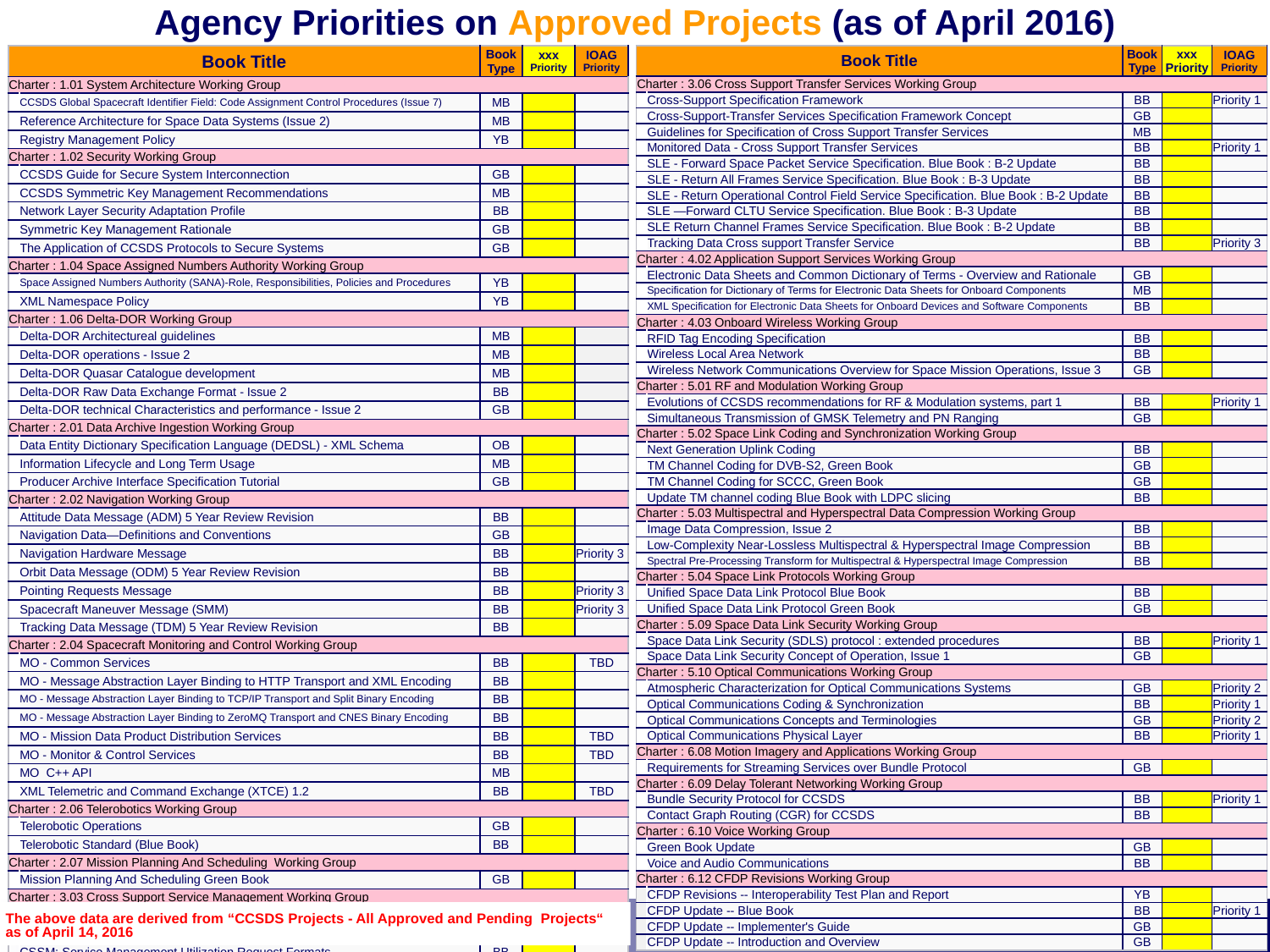

Agency Priorities on Approved Projects (as of April 2016)
| Book Title |  | Book Type | xxx Priority | IOAG Priority |
| --- | --- | --- | --- | --- |
| Charter : 1.01 System Architecture Working Group |  |  |  |  |
|  | CCSDS Global Spacecraft Identifier Field: Code Assignment Control Procedures (Issue 7) | MB |  |  |
|  | Reference Architecture for Space Data Systems (Issue 2) | MB |  |  |
|  | Registry Management Policy | YB |  |  |
| Charter : 1.02 Security Working Group |  |  |  |  |
|  | CCSDS Guide for Secure System Interconnection | GB |  |  |
|  | CCSDS Symmetric Key Management Recommendations | MB |  |  |
|  | Network Layer Security Adaptation Profile | BB |  |  |
|  | Symmetric Key Management Rationale | GB |  |  |
|  | The Application of CCSDS Protocols to Secure Systems | GB |  |  |
| Charter : 1.04 Space Assigned Numbers Authority Working Group |  |  |  |  |
|  | Space Assigned Numbers Authority (SANA)-Role, Responsibilities, Policies and Procedures | YB |  |  |
|  | XML Namespace Policy | YB |  |  |
| Charter : 1.06 Delta-DOR Working Group |  |  |  |  |
|  | Delta-DOR Architectureal guidelines | MB |  |  |
|  | Delta-DOR operations - Issue 2 | MB |  |  |
|  | Delta-DOR Quasar Catalogue development | MB |  |  |
|  | Delta-DOR Raw Data Exchange Format - Issue 2 | BB |  |  |
|  | Delta-DOR technical Characteristics and performance - Issue 2 | GB |  |  |
| Charter : 2.01 Data Archive Ingestion Working Group |  |  |  |  |
|  | Data Entity Dictionary Specification Language (DEDSL) - XML Schema | OB |  |  |
|  | Information Lifecycle and Long Term Usage | MB |  |  |
|  | Producer Archive Interface Specification Tutorial | GB |  |  |
| Charter : 2.02 Navigation Working Group |  |  |  |  |
|  | Attitude Data Message (ADM) 5 Year Review Revision | BB |  |  |
|  | Navigation Data—Definitions and Conventions | GB |  |  |
|  | Navigation Hardware Message | BB |  | Priority 3 |
|  | Orbit Data Message (ODM) 5 Year Review Revision | BB |  |  |
|  | Pointing Requests Message | BB |  | Priority 3 |
|  | Spacecraft Maneuver Message (SMM) | BB |  | Priority 3 |
|  | Tracking Data Message (TDM) 5 Year Review Revision | BB |  |  |
| Charter : 2.04 Spacecraft Monitoring and Control Working Group |  |  |  |  |
|  | MO - Common Services | BB |  | TBD |
|  | MO - Message Abstraction Layer Binding to HTTP Transport and XML Encoding | BB |  |  |
|  | MO - Message Abstraction Layer Binding to TCP/IP Transport and Split Binary Encoding | BB |  |  |
|  | MO - Message Abstraction Layer Binding to ZeroMQ Transport and CNES Binary Encoding | BB |  |  |
|  | MO - Mission Data Product Distribution Services | BB |  | TBD |
|  | MO - Monitor & Control Services | BB |  | TBD |
|  | MO C++ API | MB |  |  |
|  | XML Telemetric and Command Exchange (XTCE) 1.2 | BB |  | TBD |
| Charter : 2.06 Telerobotics Working Group |  |  |  |  |
|  | Telerobotic Operations | GB |  |  |
|  | Telerobotic Standard (Blue Book) | BB |  |  |
| Charter : 2.07 Mission Planning And Scheduling  Working Group |  |  |  |  |
|  | Mission Planning And Scheduling Green Book | GB |  |  |
| Charter : 3.03 Cross Support Service Management Working Group |  |  |  |  |
|  | CSSM: File Transfer, Ground Segment, Recommended Profile | BB |  | Priority 1 |
|  | CSSM: Planning Data Formats | BB |  |  |
|  | CSSM: Service Management Utilization Request Formats | BB |  |  |
|  | CSSM: Simple Schedule Format Specification | BB |  | Priority 2 |
| Book Title |  | Book Type | xxx Priority | IOAG Priority |
| --- | --- | --- | --- | --- |
| Charter : 3.06 Cross Support Transfer Services Working Group |  |  |  |  |
|  | Cross-Support Specification Framework | BB |  | Priority 1 |
|  | Cross-Support-Transfer Services Specification Framework Concept | GB |  |  |
|  | Guidelines for Specification of Cross Support Transfer Services | MB |  |  |
|  | Monitored Data - Cross Support Transfer Services | BB |  | Priority 1 |
|  | SLE - Forward Space Packet Service Specification. Blue Book : B-2 Update | BB |  |  |
|  | SLE - Return All Frames Service Specification. Blue Book : B-3 Update | BB |  |  |
|  | SLE - Return Operational Control Field Service Specification. Blue Book : B-2 Update | BB |  |  |
|  | SLE —Forward CLTU Service Specification. Blue Book : B-3 Update | BB |  |  |
|  | SLE Return Channel Frames Service Specification. Blue Book : B-2 Update | BB |  |  |
|  | Tracking Data Cross support Transfer Service | BB |  | Priority 3 |
| Charter : 4.02 Application Support Services Working Group |  |  |  |  |
|  | Electronic Data Sheets and Common Dictionary of Terms - Overview and Rationale | GB |  |  |
|  | Specification for Dictionary of Terms for Electronic Data Sheets for Onboard Components | MB |  |  |
|  | XML Specification for Electronic Data Sheets for Onboard Devices and Software Components | BB |  |  |
| Charter : 4.03 Onboard Wireless Working Group |  |  |  |  |
|  | RFID Tag Encoding Specification | BB |  |  |
|  | Wireless Local Area Network | BB |  |  |
|  | Wireless Network Communications Overview for Space Mission Operations, Issue 3 | GB |  |  |
| Charter : 5.01 RF and Modulation Working Group |  |  |  |  |
|  | Evolutions of CCSDS recommendations for RF & Modulation systems, part 1 | BB |  | Priority 1 |
|  | Simultaneous Transmission of GMSK Telemetry and PN Ranging | GB |  |  |
| Charter : 5.02 Space Link Coding and Synchronization Working Group |  |  |  |  |
|  | Next Generation Uplink Coding | BB |  |  |
|  | TM Channel Coding for DVB-S2, Green Book | GB |  |  |
|  | TM Channel Coding for SCCC, Green Book | GB |  |  |
|  | Update TM channel coding Blue Book with LDPC slicing | BB |  |  |
| Charter : 5.03 Multispectral and Hyperspectral Data Compression Working Group |  |  |  |  |
|  | Image Data Compression, Issue 2 | BB |  |  |
|  | Low-Complexity Near-Lossless Multispectral & Hyperspectral Image Compression | BB |  |  |
|  | Spectral Pre-Processing Transform for Multispectral & Hyperspectral Image Compression | BB |  |  |
| Charter : 5.04 Space Link Protocols Working Group |  |  |  |  |
|  | Unified Space Data Link Protocol Blue Book | BB |  |  |
|  | Unified Space Data Link Protocol Green Book | GB |  |  |
| Charter : 5.09 Space Data Link Security Working Group |  |  |  |  |
|  | Space Data Link Security (SDLS) protocol : extended procedures | BB |  | Priority 1 |
|  | Space Data Link Security Concept of Operation, Issue 1 | GB |  |  |
| Charter : 5.10 Optical Communications Working Group |  |  |  |  |
|  | Atmospheric Characterization for Optical Communications Systems | GB |  | Priority 2 |
|  | Optical Communications Coding & Synchronization | BB |  | Priority 1 |
|  | Optical Communications Concepts and Terminologies | GB |  | Priority 2 |
|  | Optical Communications Physical Layer | BB |  | Priority 1 |
| Charter : 6.08 Motion Imagery and Applications Working Group |  |  |  |  |
|  | Requirements for Streaming Services over Bundle Protocol | GB |  |  |
| Charter : 6.09 Delay Tolerant Networking Working Group |  |  |  |  |
|  | Bundle Security Protocol for CCSDS | BB |  | Priority 1 |
|  | Contact Graph Routing (CGR) for CCSDS | BB |  |  |
| Charter : 6.10 Voice Working Group |  |  |  |  |
|  | Green Book Update | GB |  |  |
|  | Voice and Audio Communications | BB |  |  |
| Charter : 6.12 CFDP Revisions Working Group |  |  |  |  |
|  | CFDP Revisions -- Interoperability Test Plan and Report | YB |  |  |
|  | CFDP Update -- Blue Book | BB |  | Priority 1 |
|  | CFDP Update -- Implementer's Guide | GB |  |  |
|  | CFDP Update -- Introduction and Overview | GB |  |  |
The above data are derived from “CCSDS Projects - All Approved and Pending  Projects“
as of April 14, 2016